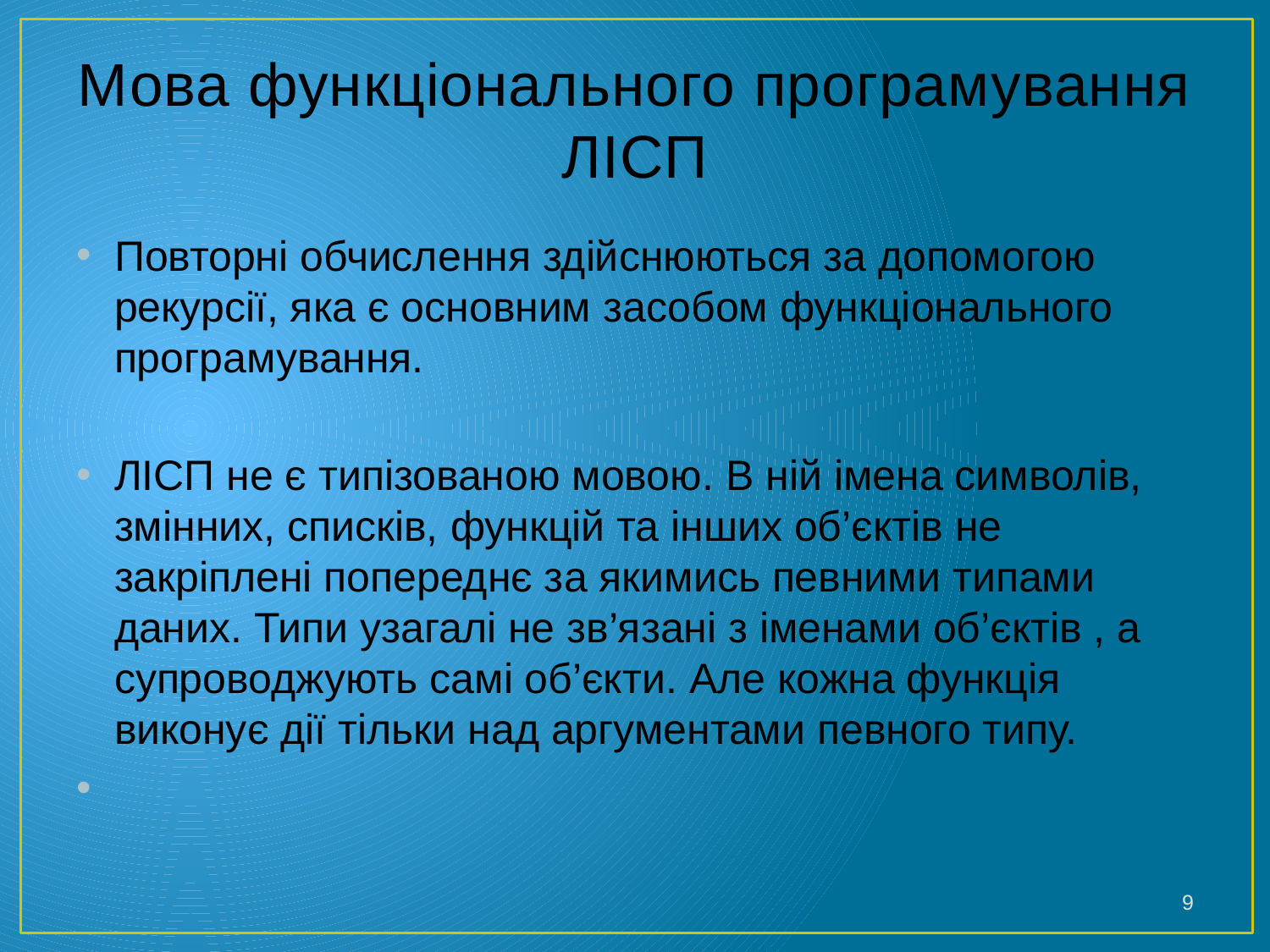

# Мова функціонального програмування ЛІСП
Повторні обчислення здійснюються за допомогою рекурсії, яка є основним засобом функціонального програмування.

ЛІСП не є типізованою мовою. В ній імена символів, змінних, списків, функцій та інших об’єктів не закріплені попереднє за якимись певними типами даних. Типи узагалі не зв’язані з іменами об’єктів , а супроводжують самі об’єкти. Але кожна функція виконує дії тільки над аргументами певного типу.

9